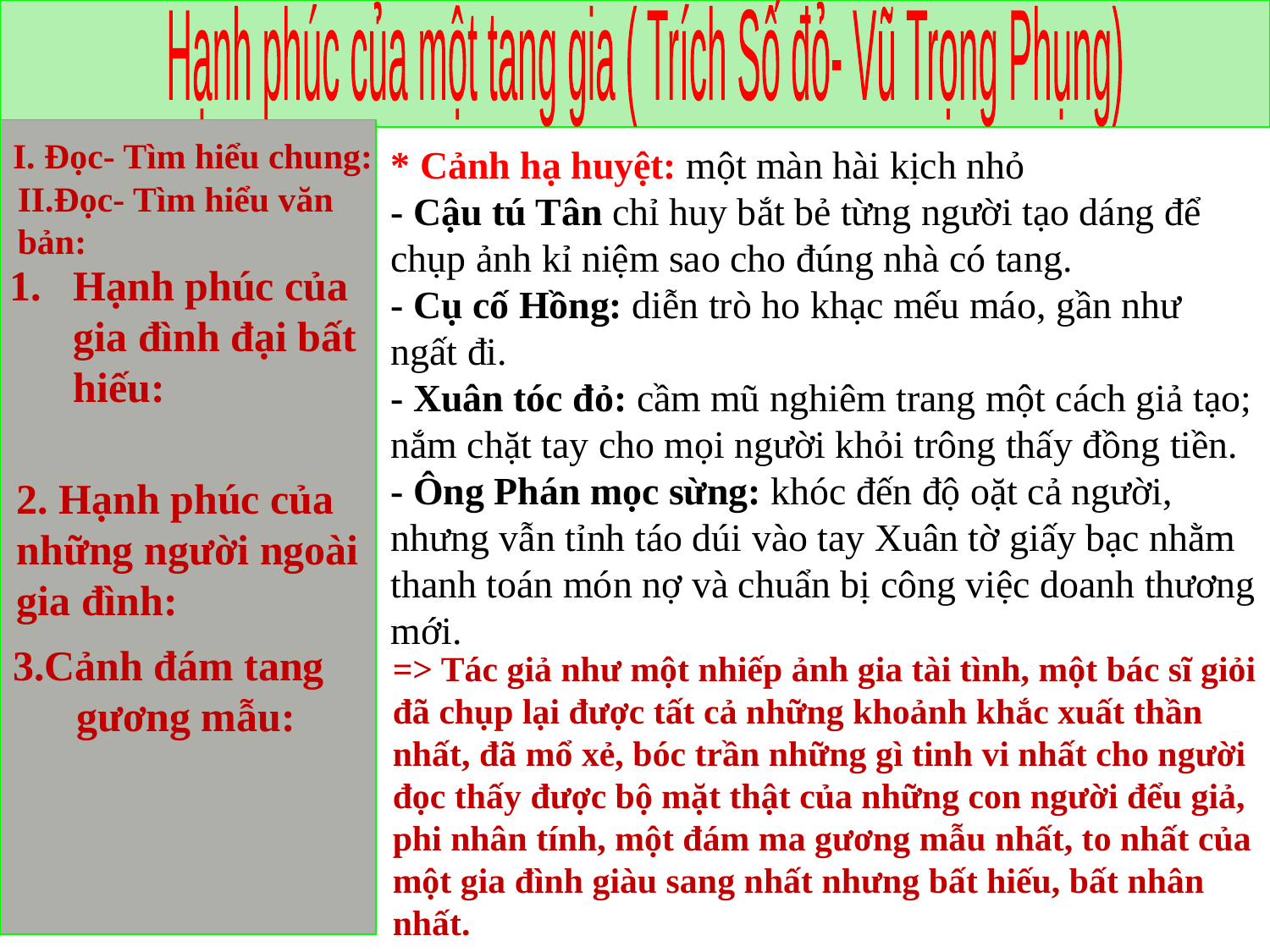

Hạnh phúc của một tang gia ( Trích Số đỏ- Vũ Trọng Phụng)

I. Đọc- Tìm hiểu chung:

* Cảnh hạ huyệt: một màn hài kịch nhỏ
- Cậu tú Tân chỉ huy bắt bẻ từng người tạo dáng để chụp ảnh kỉ niệm sao cho đúng nhà có tang.
- Cụ cố Hồng: diễn trò ho khạc mếu máo, gần như ngất đi.
- Xuân tóc đỏ: cầm mũ nghiêm trang một cách giả tạo; nắm chặt tay cho mọi người khỏi trông thấy đồng tiền.
- Ông Phán mọc sừng: khóc đến độ oặt cả người, nhưng vẫn tỉnh táo dúi vào tay Xuân tờ giấy bạc nhằm thanh toán món nợ và chuẩn bị công việc doanh thương mới.
II.Đọc- Tìm hiểu văn bản:
Hạnh phúc của gia đình đại bất hiếu:
2. Hạnh phúc của những người ngoài gia đình:
3.Cảnh đám tang gương mẫu:
=> Tác giả như một nhiếp ảnh gia tài tình, một bác sĩ giỏi đã chụp lại được tất cả những khoảnh khắc xuất thần nhất, đã mổ xẻ, bóc trần những gì tinh vi nhất cho người đọc thấy được bộ mặt thật của những con người đểu giả, phi nhân tính, một đám ma gương mẫu nhất, to nhất của một gia đình giàu sang nhất nhưng bất hiếu, bất nhân nhất.